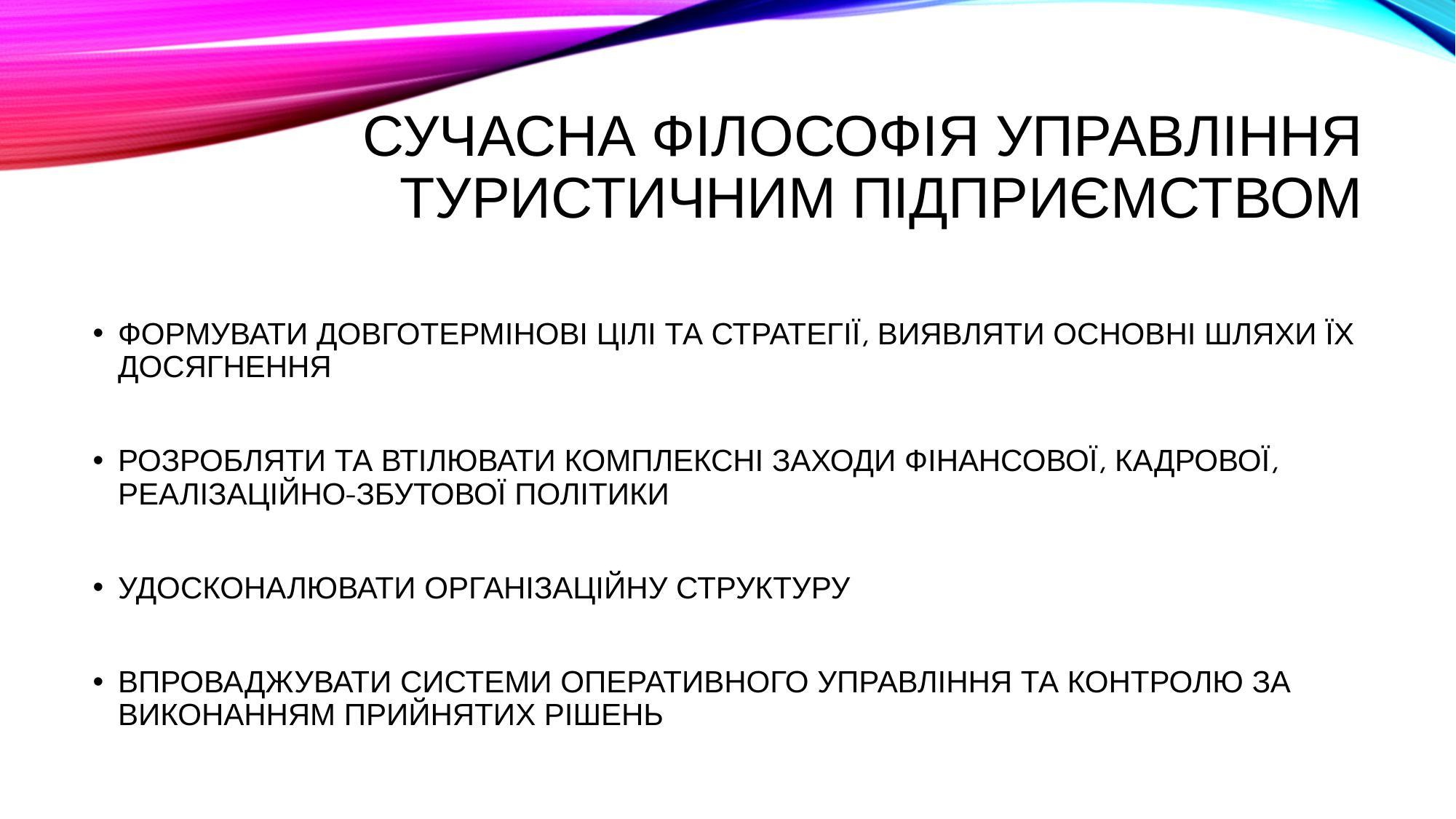

# СУЧАСНА ФІЛОСОФІЯ УПРАВЛІННЯ ТУРИСТИЧНИМ ПІДПРИЄМСТВОМ

ФОРМУВАТИ ДОВГОТЕРМІНОВІ ЦІЛІ ТА СТРАТЕГІЇ, ВИЯВЛЯТИ ОСНОВНІ ШЛЯХИ ЇХ ДОСЯГНЕННЯ

РОЗРОБЛЯТИ ТА ВТІЛЮВАТИ КОМПЛЕКСНІ ЗАХОДИ ФІНАНСОВОЇ, КАДРОВОЇ, РЕАЛІЗАЦІЙНО-ЗБУТОВОЇ ПОЛІТИКИ

УДОСКОНАЛЮВАТИ ОРГАНІЗАЦІЙНУ СТРУКТУРУ

ВПРОВАДЖУВАТИ СИСТЕМИ ОПЕРАТИВНОГО УПРАВЛІННЯ ТА КОНТРОЛЮ ЗА ВИКОНАННЯМ ПРИЙНЯТИХ РІШЕНЬ